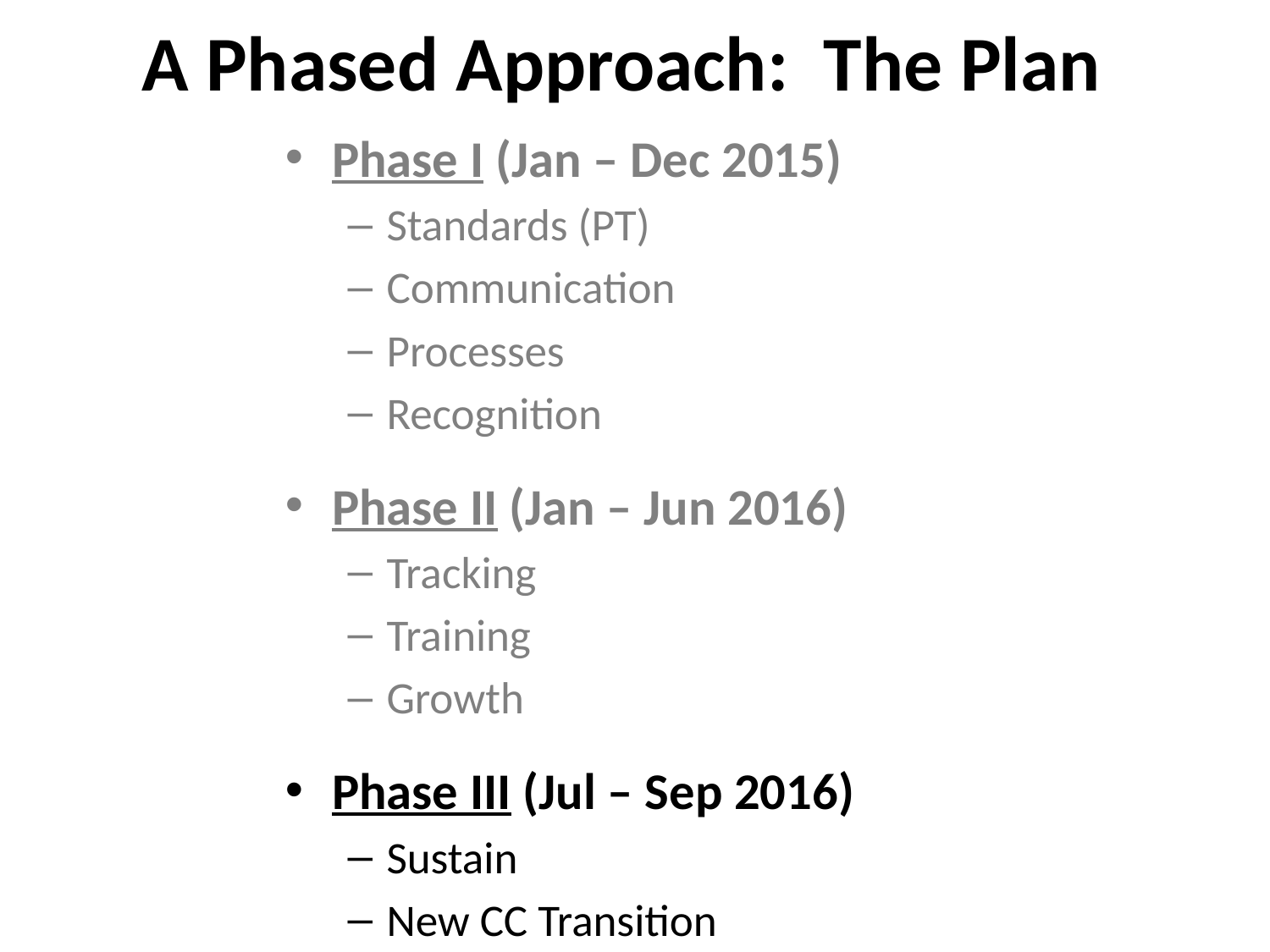

# A Phased Approach:  The Plan
Phase I (Jan – Dec 2015)
Standards (PT)
Communication
Processes
Recognition

Phase II (Jan – Jun 2016)
Tracking
Training
Growth

Phase III (Jul – Sep 2016)
Sustain
New CC Transition